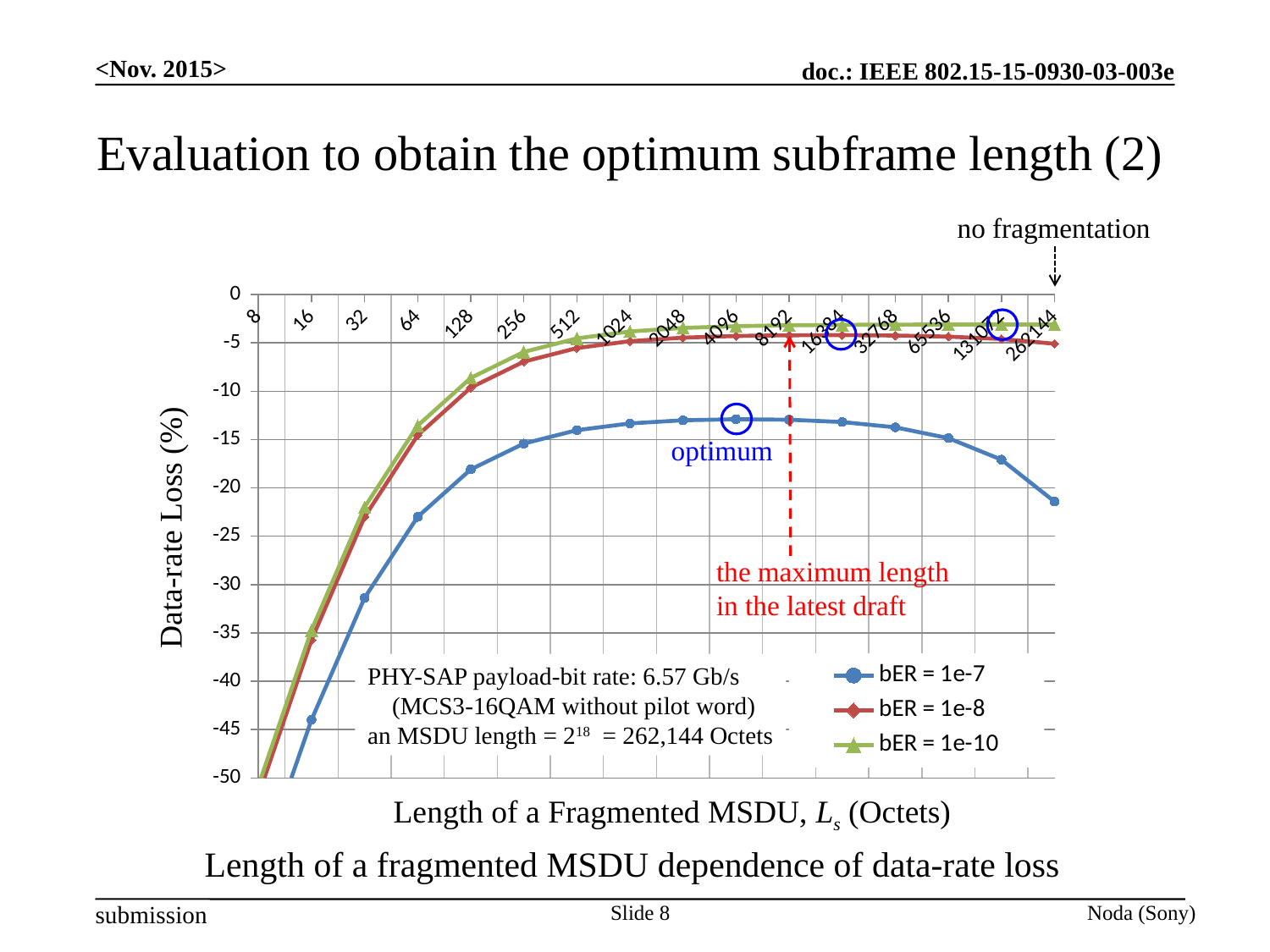

<Nov. 2015>
Evaluation to obtain the optimum subframe length (2)
no fragmentation

### Chart

| Category |  |  |  |
|---|---|---|---|
| 8 | -59.801748277312306 | -51.80154854721515 | -50.793976700286024 |
| 16 | -43.99052821620101 | -35.73541639326929 | -34.72952706916445 |
| 32 | -31.37594609109322 | -23.00124300208338 | -21.997696287384727 |
| 64 | -23.000572230809237 | -14.57000905646808 | -13.568223054426 |
| 128 | -18.09040715417526 | -9.632204586241343 | -8.631354949023084 |
| 256 | -15.420371292273183 | -6.945917621373743 | -5.945243486745044 |
| 512 | -14.031787961217079 | -5.543388078730982 | -4.5420924480398694 |
| 1024 | -13.335059013599915 | -4.827775082717622 | -3.8247157458305536 |
| 2048 | -13.009468608667895 | -4.4688548917982125 | -3.461998768065433 |
| 4096 | -12.89930564118762 | -4.294258253363681 | -3.279671795166972 |
| 8192 | -12.951188613711274 | -4.218483646303861 | -3.1883686797712807 |
| 16384 | -13.191102183496174 | -4.204091931934373 | -3.1428903804014974 |
| 32768 | -13.7374742680883 | -4.2439828011984755 | -3.1206112779646578 |
| 65536 | -14.856949030430311 | -4.3580580477124435 | -3.1104202475736753 |
| 131072 | -17.082998145739914 | -4.603074077997404 | -3.1072288594289788 |
| 262144 | -21.423696363089284 | -5.10038736777223 | -3.1094430823186747 |

optimum
Data-rate Loss (%)
the maximum length in the latest draft
PHY-SAP payload-bit rate: 6.57 Gb/s
    (MCS3-16QAM without pilot word)
an MSDU length = 218  = 262,144 Octets
Length of a Fragmented MSDU, Ls (Octets)
Length of a fragmented MSDU dependence of data-rate loss
Slide 8
Noda (Sony)